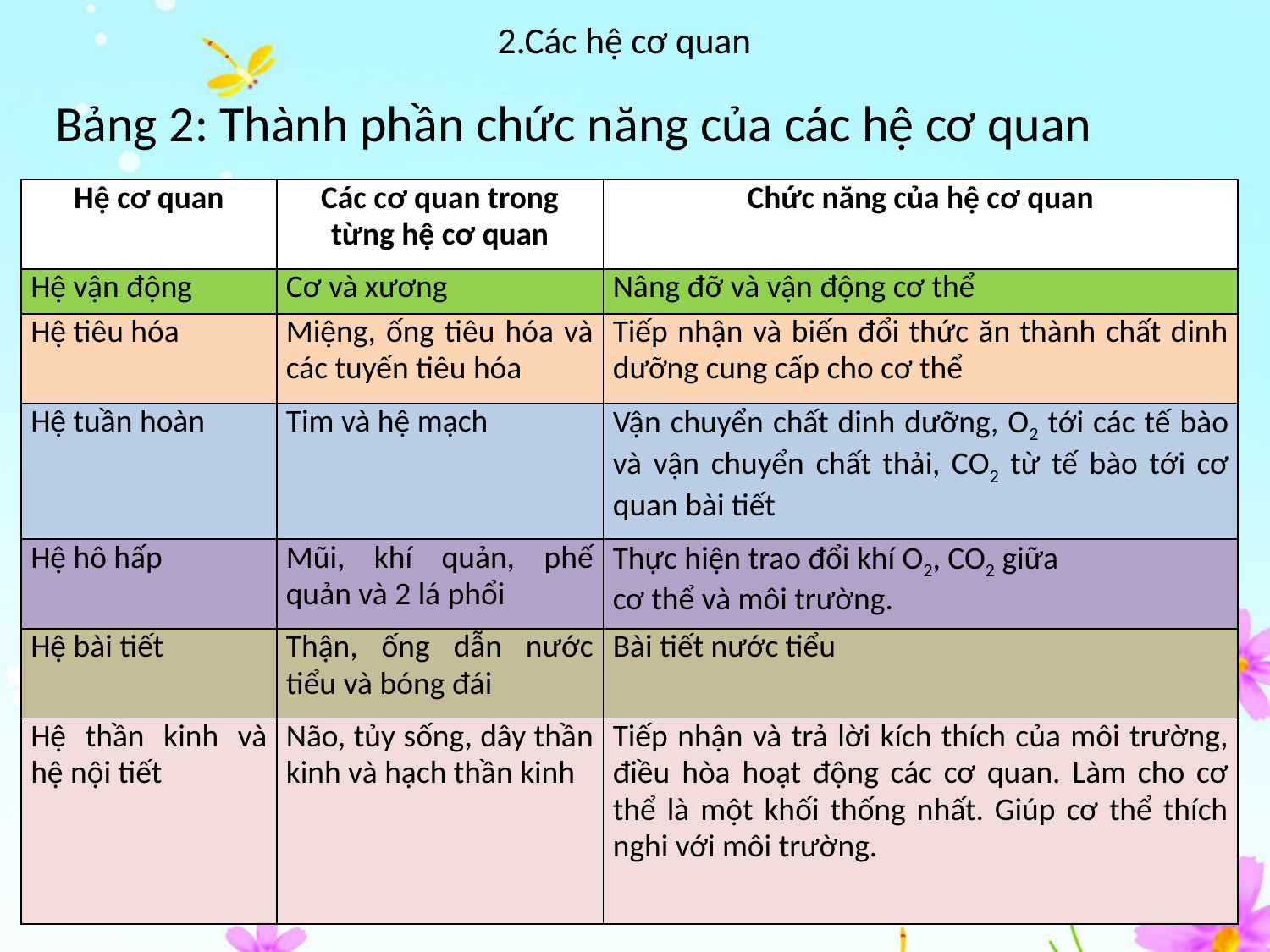

# 2.Các hệ cơ quan
Bảng 2: Thành phần chức năng của các hệ cơ quan
| Hệ cơ quan | Các cơ quan trong từng hệ cơ quan | Chức năng của hệ cơ quan |
| --- | --- | --- |
| Hệ vận động | Cơ và xương | Nâng đỡ và vận động cơ thể |
| Hệ tiêu hóa | Miệng, ống tiêu hóa và các tuyến tiêu hóa | Tiếp nhận và biến đổi thức ăn thành chất dinh dưỡng cung cấp cho cơ thể |
| Hệ tuần hoàn | Tim và hệ mạch | Vận chuyển chất dinh dưỡng, O2 tới các tế bào và vận chuyển chất thải, CO2 từ tế bào tới cơ quan bài tiết |
| Hệ hô hấp | Mũi, khí quản, phế quản và 2 lá phổi | Thực hiện trao đổi khí O2, CO2 giữa cơ thể và môi trường. |
| Hệ bài tiết | Thận, ống dẫn nước tiểu và bóng đái | Bài tiết nước tiểu |
| Hệ thần kinh và hệ nội tiết | Não, tủy sống, dây thần kinh và hạch thần kinh | Tiếp nhận và trả lời kích thích của môi trường, điều hòa hoạt động các cơ quan. Làm cho cơ thể là một khối thống nhất. Giúp cơ thể thích nghi với môi trường. |